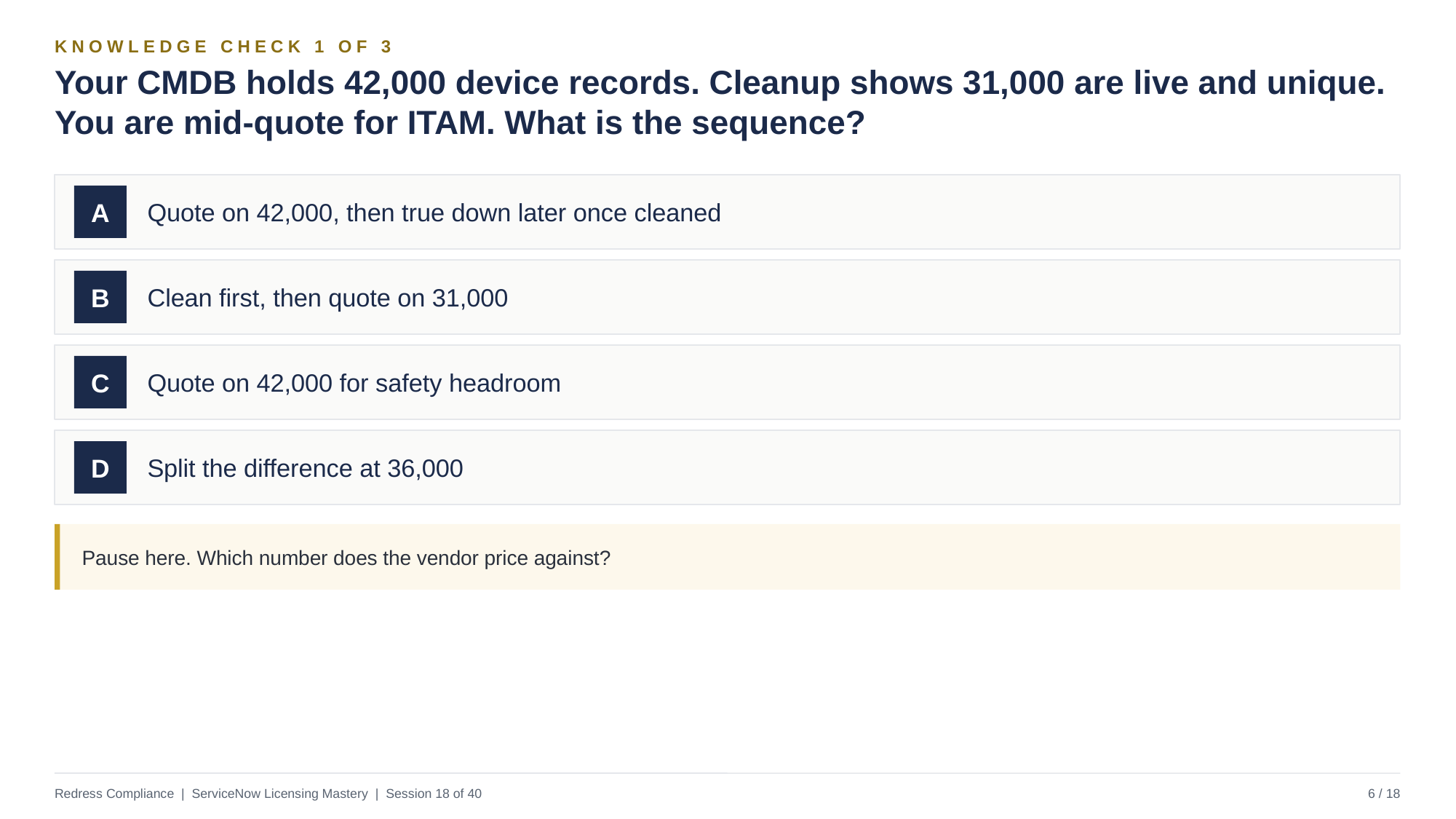

KNOWLEDGE CHECK 1 OF 3
Your CMDB holds 42,000 device records. Cleanup shows 31,000 are live and unique. You are mid-quote for ITAM. What is the sequence?

Quote on 42,000, then true down later once cleaned

A

Clean first, then quote on 31,000

B

Quote on 42,000 for safety headroom

C

Split the difference at 36,000

D

Pause here. Which number does the vendor price against?

Redress Compliance  |  ServiceNow Licensing Mastery  |  Session 18 of 40
6 / 18